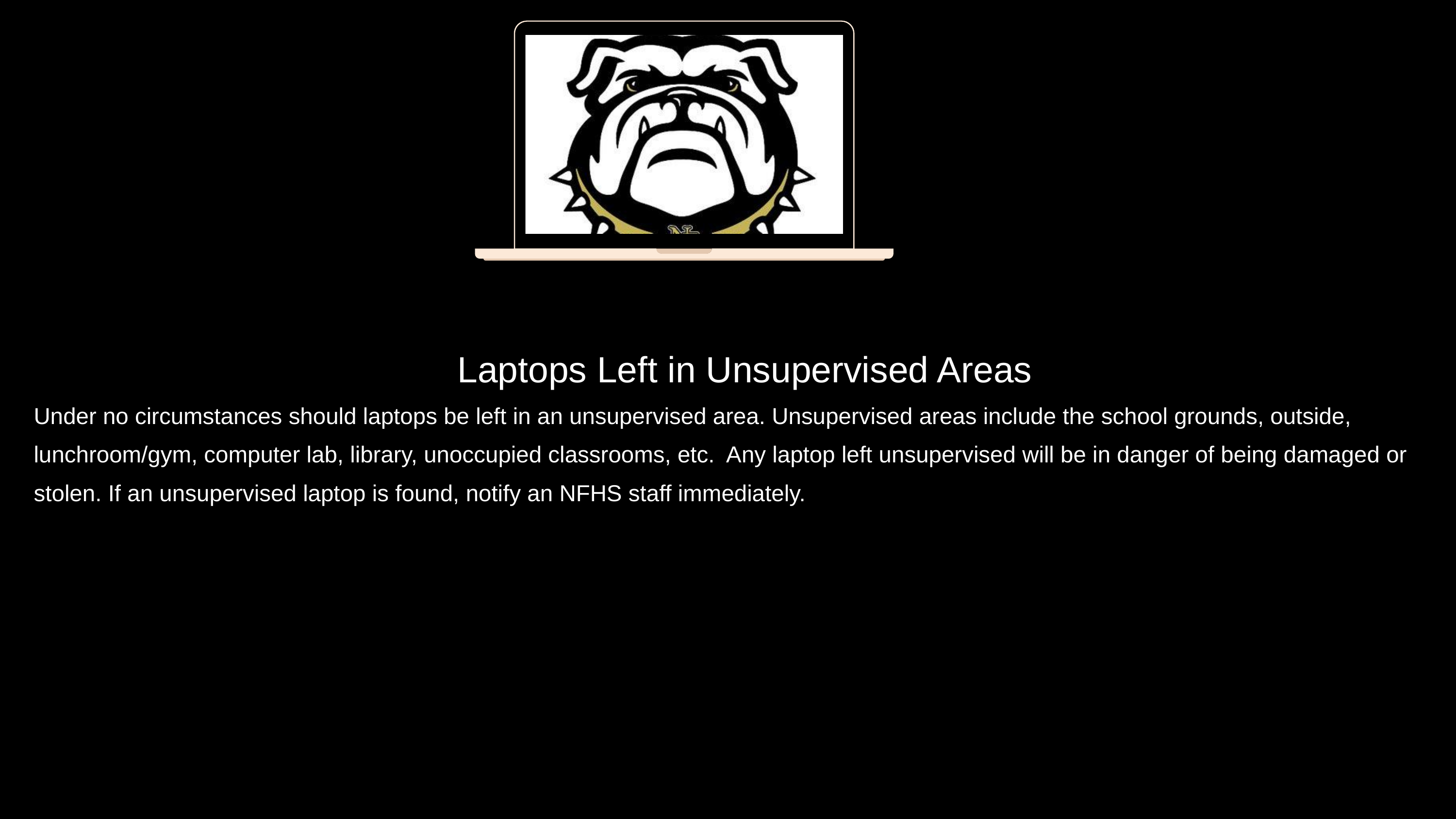

Laptops Left in Unsupervised Areas
Under no circumstances should laptops be left in an unsupervised area. Unsupervised areas include the school grounds, outside, lunchroom/gym, computer lab, library, unoccupied classrooms, etc.  Any laptop left unsupervised will be in danger of being damaged or stolen. If an unsupervised laptop is found, notify an NFHS staff immediately.